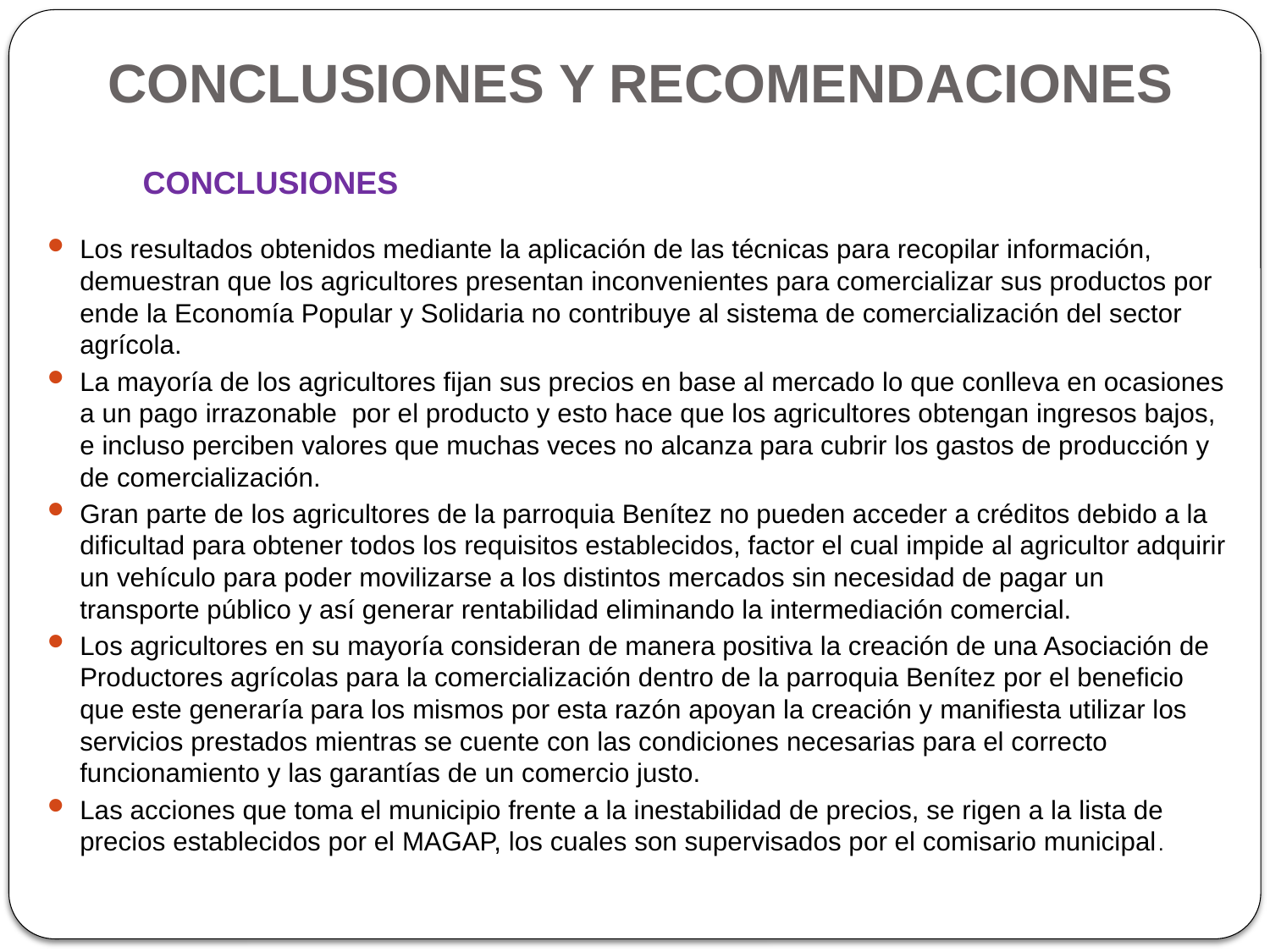

# CONCLUSIONES Y RECOMENDACIONES
CONCLUSIONES
Los resultados obtenidos mediante la aplicación de las técnicas para recopilar información, demuestran que los agricultores presentan inconvenientes para comercializar sus productos por ende la Economía Popular y Solidaria no contribuye al sistema de comercialización del sector agrícola.
La mayoría de los agricultores fijan sus precios en base al mercado lo que conlleva en ocasiones a un pago irrazonable  por el producto y esto hace que los agricultores obtengan ingresos bajos, e incluso perciben valores que muchas veces no alcanza para cubrir los gastos de producción y de comercialización.
Gran parte de los agricultores de la parroquia Benítez no pueden acceder a créditos debido a la dificultad para obtener todos los requisitos establecidos, factor el cual impide al agricultor adquirir un vehículo para poder movilizarse a los distintos mercados sin necesidad de pagar un transporte público y así generar rentabilidad eliminando la intermediación comercial.
Los agricultores en su mayoría consideran de manera positiva la creación de una Asociación de Productores agrícolas para la comercialización dentro de la parroquia Benítez por el beneficio que este generaría para los mismos por esta razón apoyan la creación y manifiesta utilizar los servicios prestados mientras se cuente con las condiciones necesarias para el correcto funcionamiento y las garantías de un comercio justo.
Las acciones que toma el municipio frente a la inestabilidad de precios, se rigen a la lista de precios establecidos por el MAGAP, los cuales son supervisados por el comisario municipal.